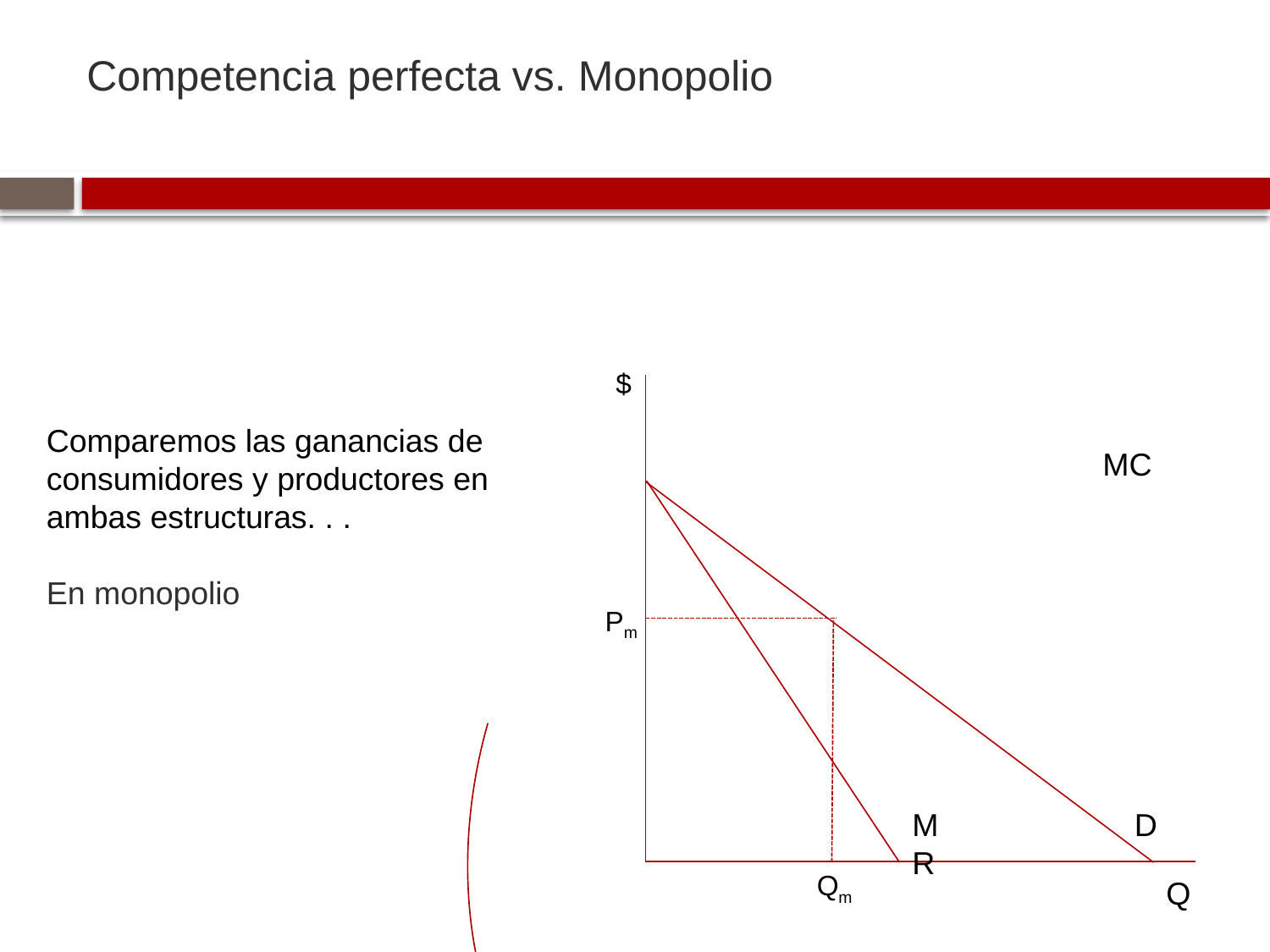

Competencia perfecta vs. Monopolio
	$

Comparemos las ganancias de consumidores y productores en ambas estructuras. . .

En monopolio

MC
Pm
MR
D
Qm
Q